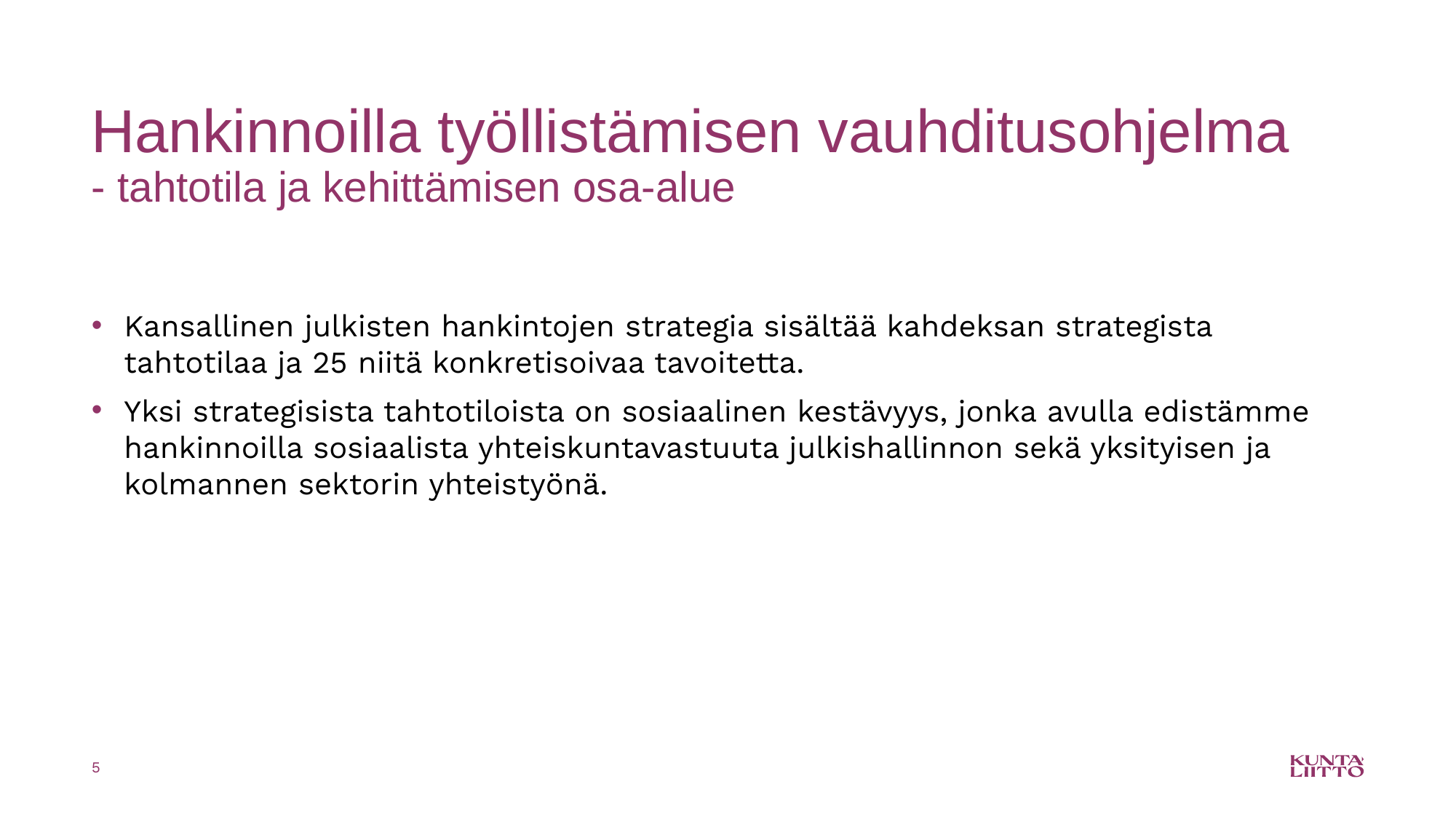

# Hankinnoilla työllistämisen vauhditusohjelma - tahtotila ja kehittämisen osa-alue
Kansallinen julkisten hankintojen strategia sisältää kahdeksan strategista tahtotilaa ja 25 niitä konkretisoivaa tavoitetta.
Yksi strategisista tahtotiloista on sosiaalinen kestävyys, jonka avulla edistämme hankinnoilla sosiaalista yhteiskuntavastuuta julkishallinnon sekä yksityisen ja kolmannen sektorin yhteistyönä.
5